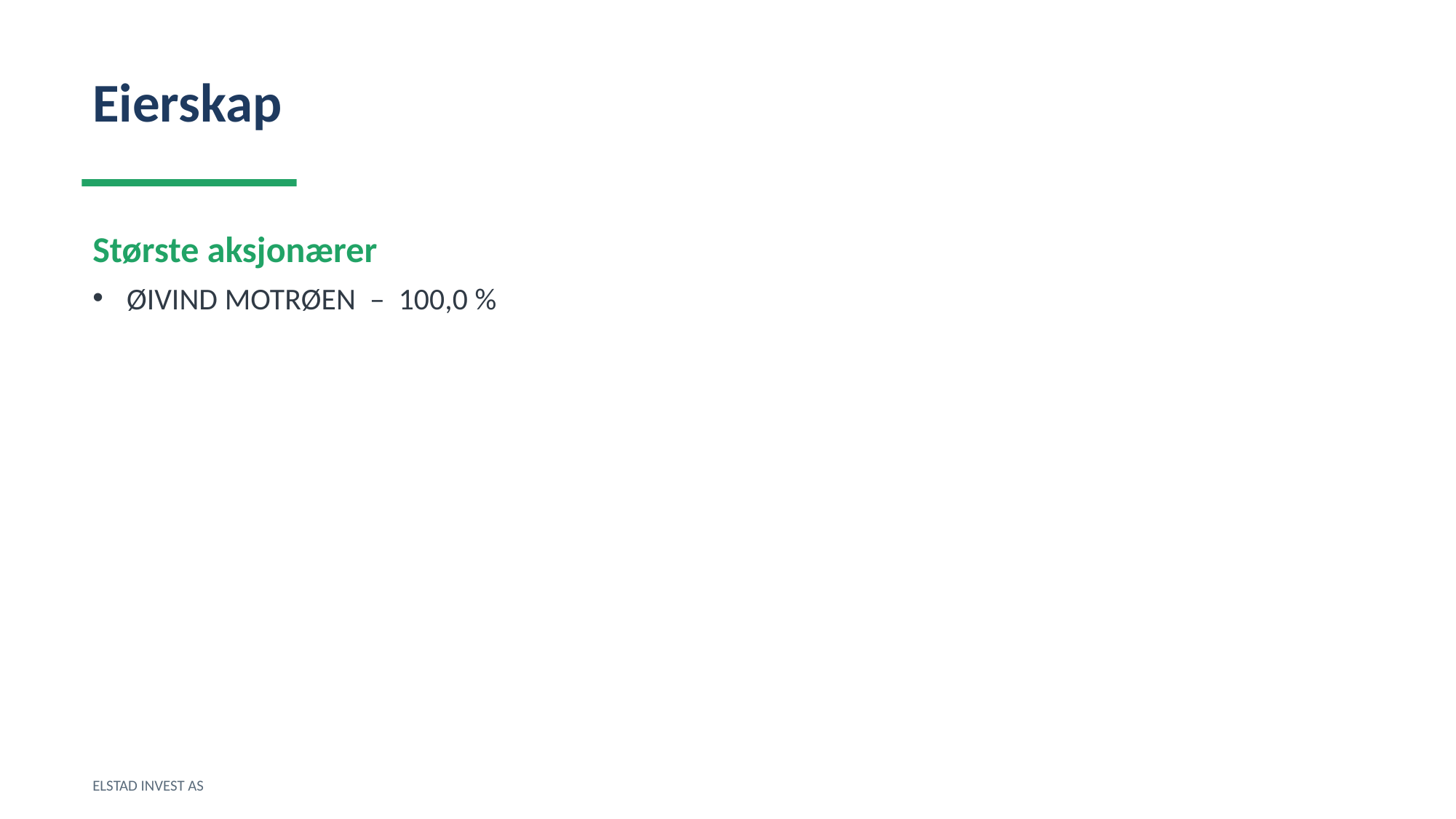

Eierskap

Største aksjonærer
ØIVIND MOTRØEN  –  100,0 %
ELSTAD INVEST AS